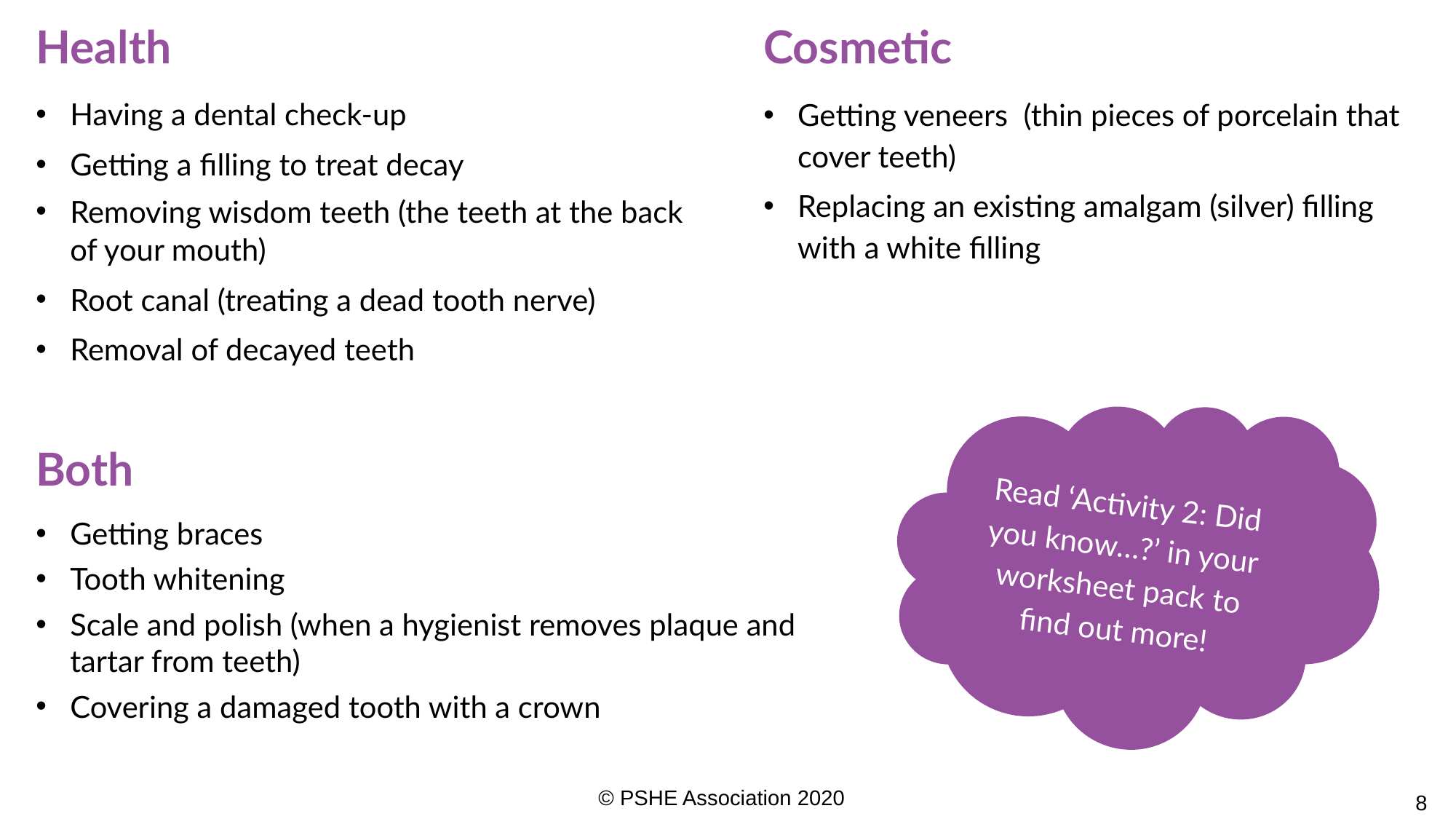

Health

Having a dental check-up
Getting a filling to treat decay
Removing wisdom teeth (the teeth at the back of your mouth)
Root canal (treating a dead tooth nerve)
Removal of decayed teeth

Cosmetic

Getting veneers  (thin pieces of porcelain that cover teeth)
Replacing an existing amalgam (silver) filling with a white filling

Read ‘Activity 2: Did you know…?’ in your worksheet pack to find out more!
Both

Getting braces
Tooth whitening
Scale and polish (when a hygienist removes plaque and tartar from teeth)
Covering a damaged tooth with a crown

© PSHE Association 2020
8